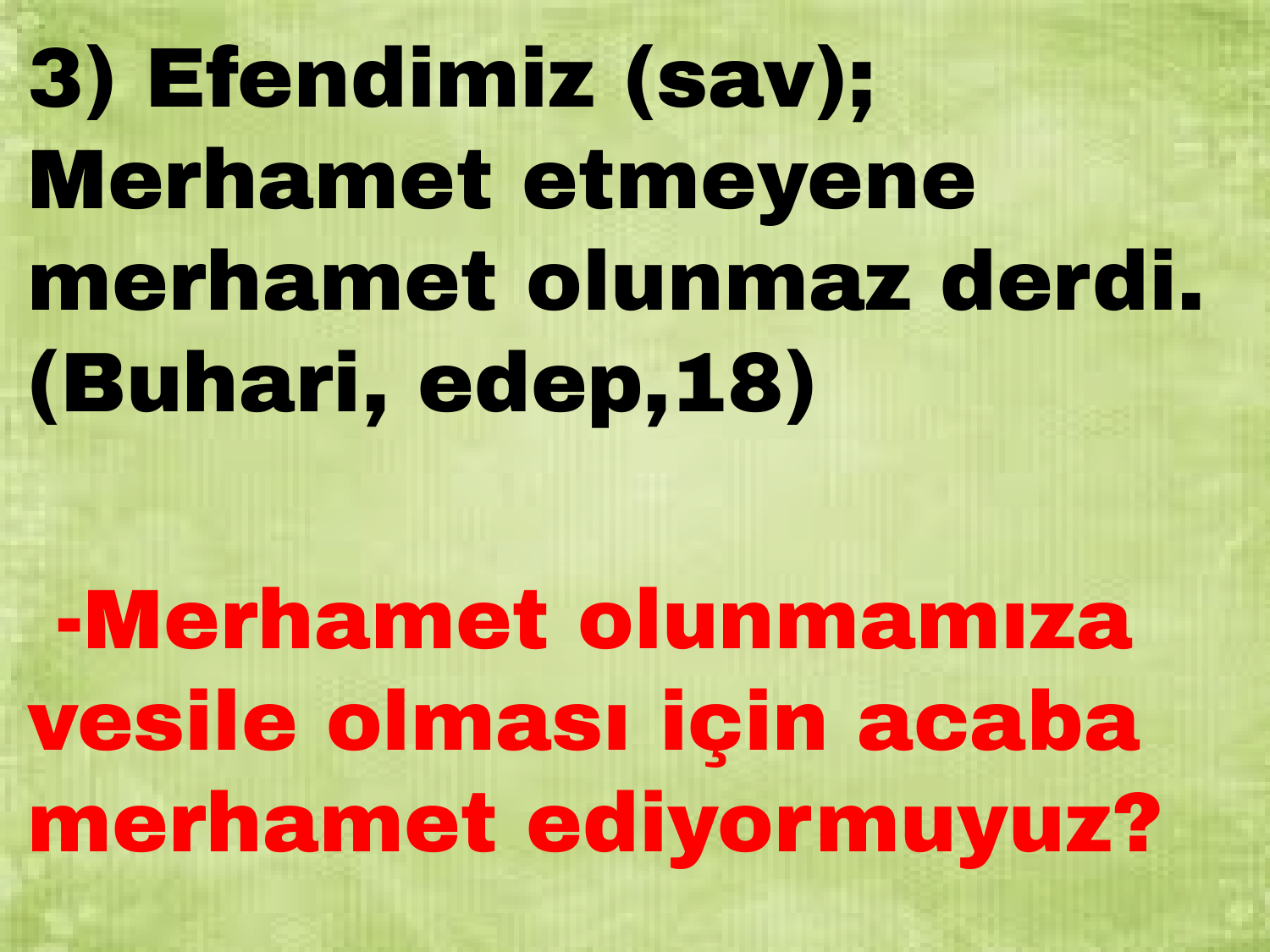

3) Efendimiz (sav); Merhamet etmeyene merhamet olunmaz derdi.(Buhari, edep,18)

 -Merhamet olunmamıza vesile olması için acaba merhamet ediyormuyuz?